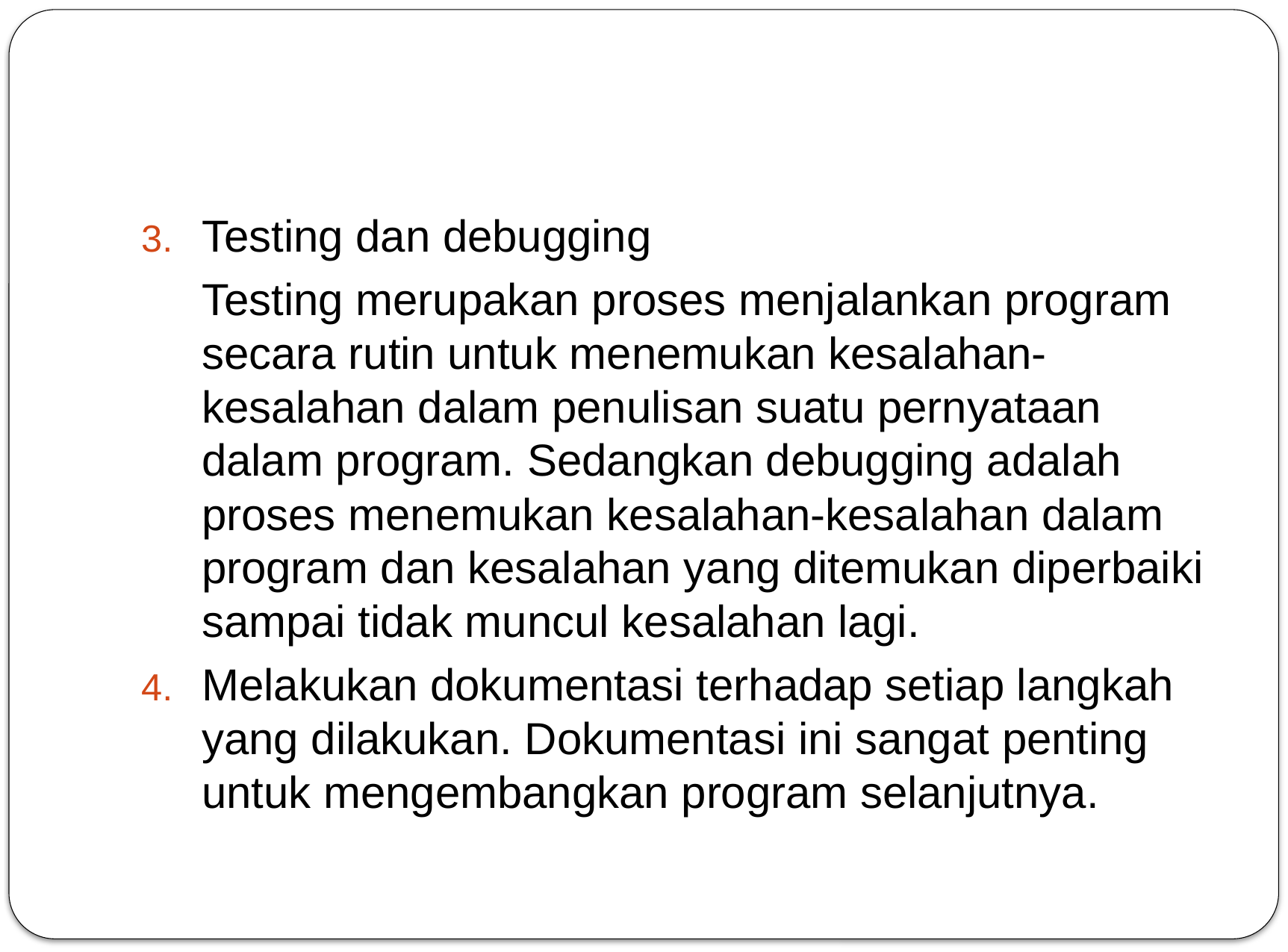

#
Testing dan debugging
	Testing merupakan proses menjalankan program secara rutin untuk menemukan kesalahan-kesalahan dalam penulisan suatu pernyataan dalam program. Sedangkan debugging adalah proses menemukan kesalahan-kesalahan dalam program dan kesalahan yang ditemukan diperbaiki sampai tidak muncul kesalahan lagi.
Melakukan dokumentasi terhadap setiap langkah yang dilakukan. Dokumentasi ini sangat penting untuk mengembangkan program selanjutnya.